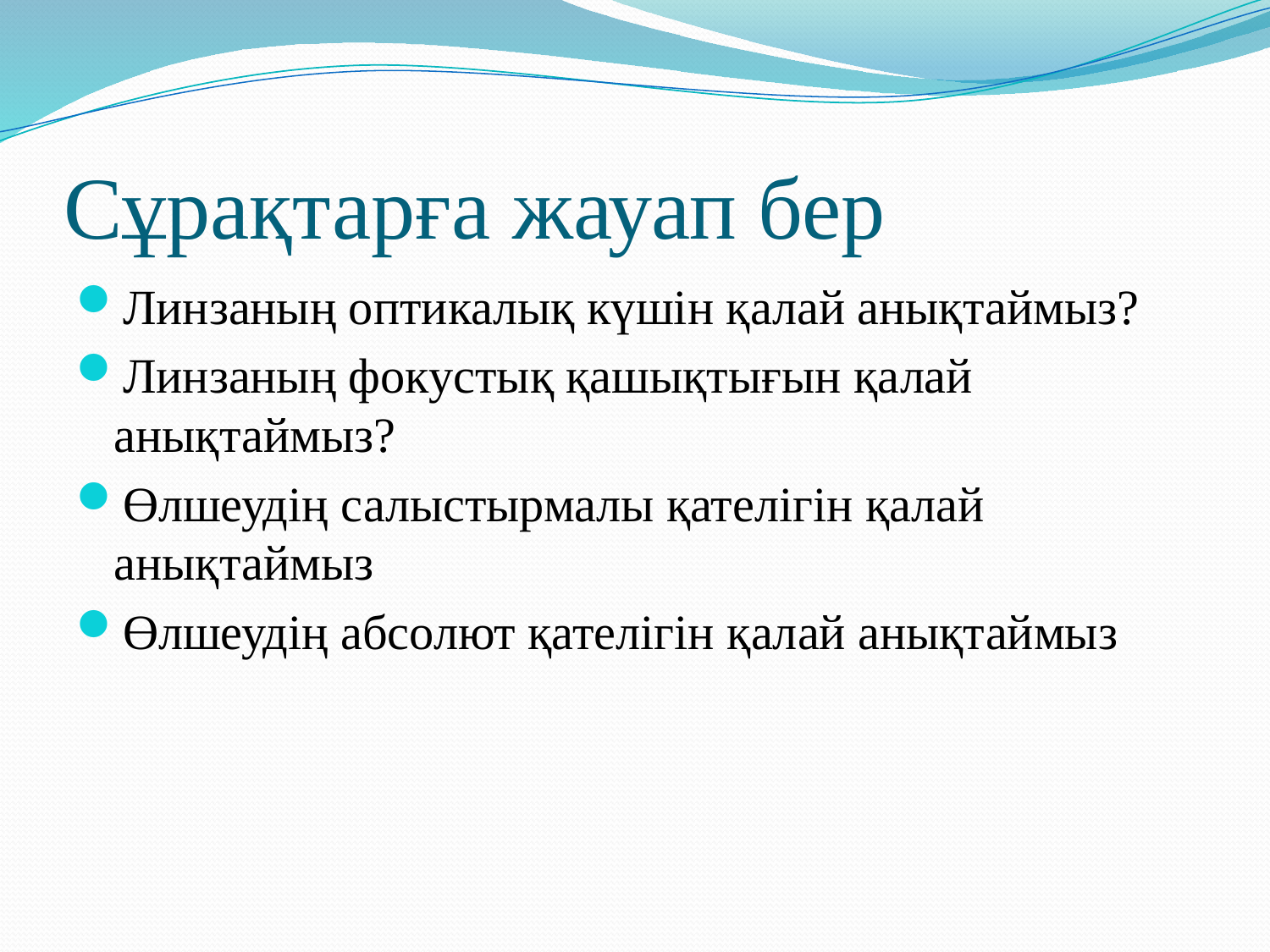

# Сұрақтарға жауап бер
Линзаның оптикалық күшін қалай анықтаймыз?
Линзаның фокустық қашықтығын қалай анықтаймыз?
Өлшеудің салыстырмалы қателігін қалай анықтаймыз
Өлшеудің абсолют қателігін қалай анықтаймыз